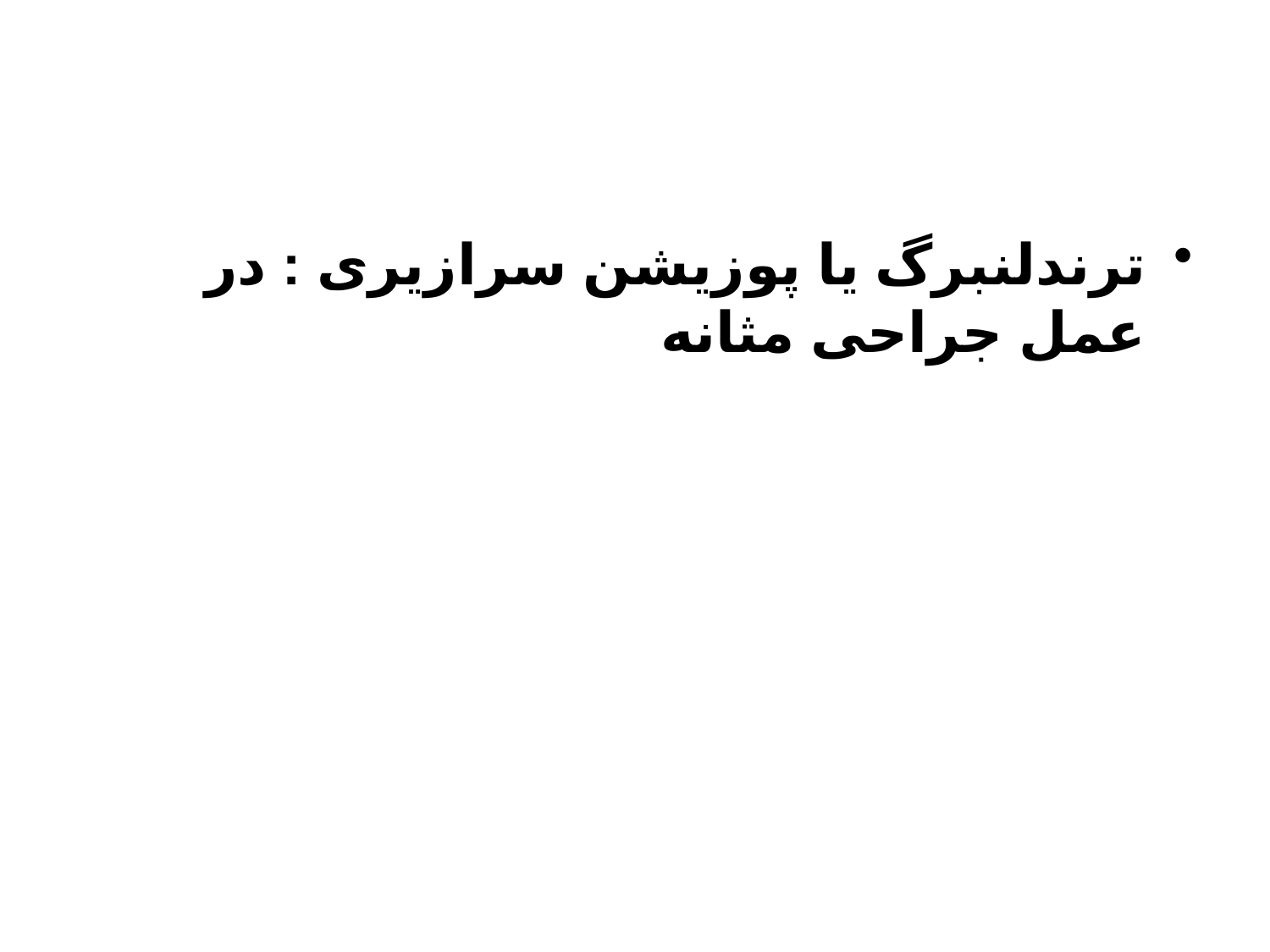

ترندلنبرگ یا پوزیشن سرازیری : در عمل جراحی مثانه